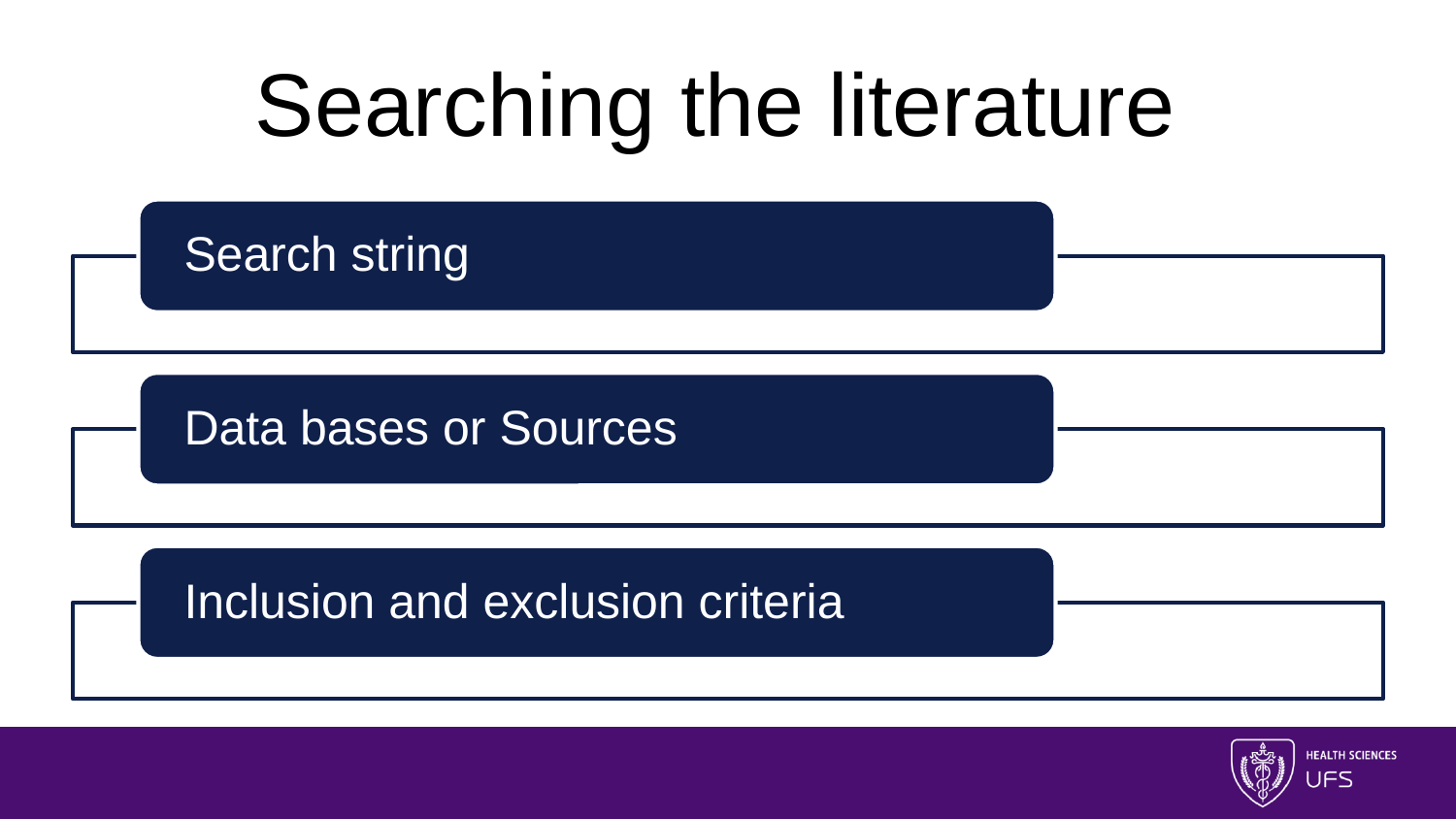

# Searching the literature
Search string
Data bases or Sources
Inclusion and exclusion criteria